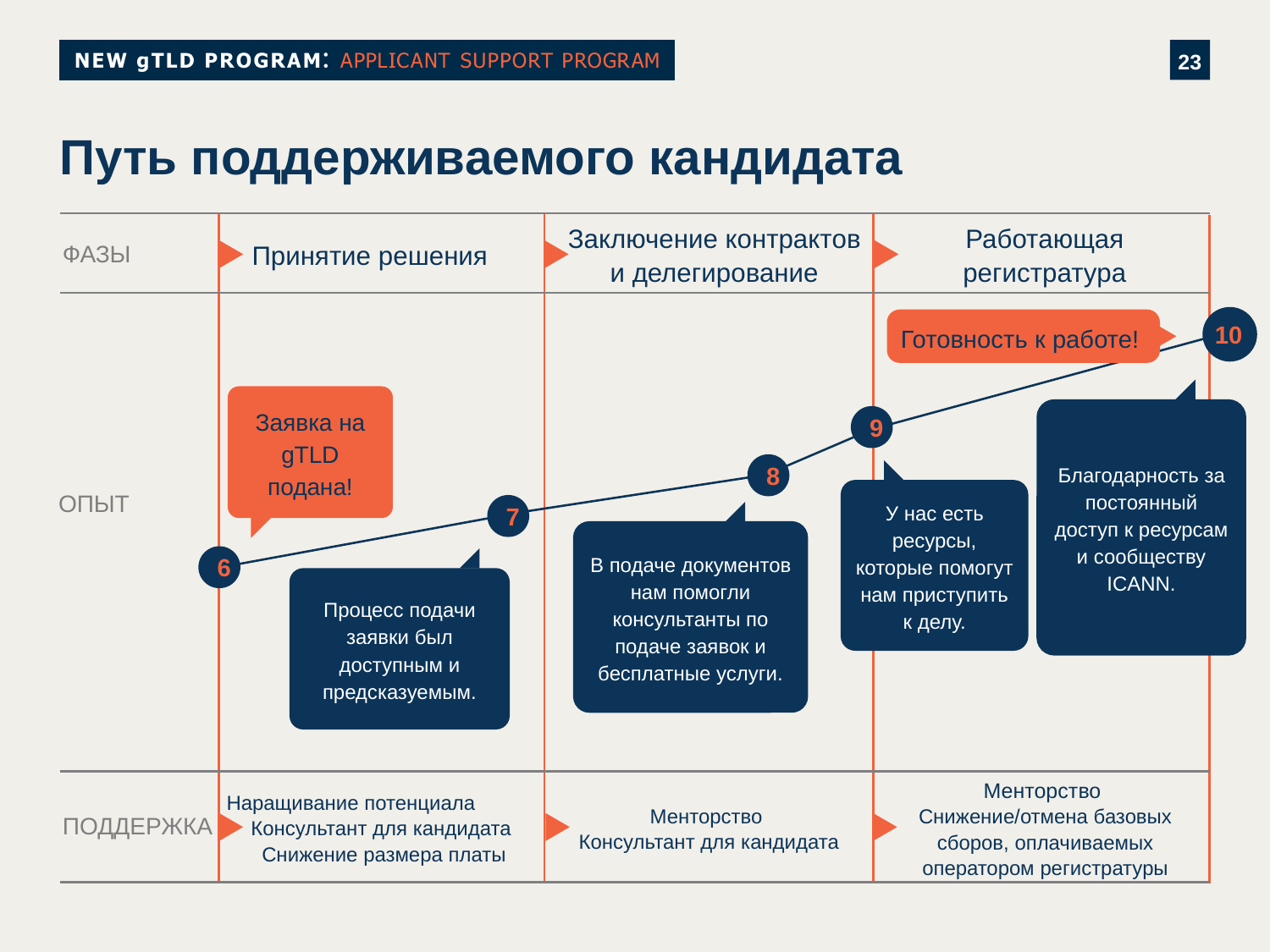

# Путь поддерживаемого кандидата
Принятие решения
Заключение контрактов и делегирование
Работающая регистратура
ФАЗЫ

10
Готовность к работе!

Заявка на gTLD подана!
Благодарность за постоянный доступ к ресурсам и сообществу ICANN.
9
8

У нас есть ресурсы, которые помогут нам приступить к делу.
ОПЫТ
7

В подаче документов нам помогли консультанты по подаче заявок и бесплатные услуги.
6

Процесс подачи заявки был доступным и предсказуемым.
Наращивание потенциала
Консультант для кандидата
Снижение размера платы
Менторство
Консультант для кандидата
Менторство
Снижение/отмена базовых сборов, оплачиваемых оператором регистратуры
ПОДДЕРЖКА